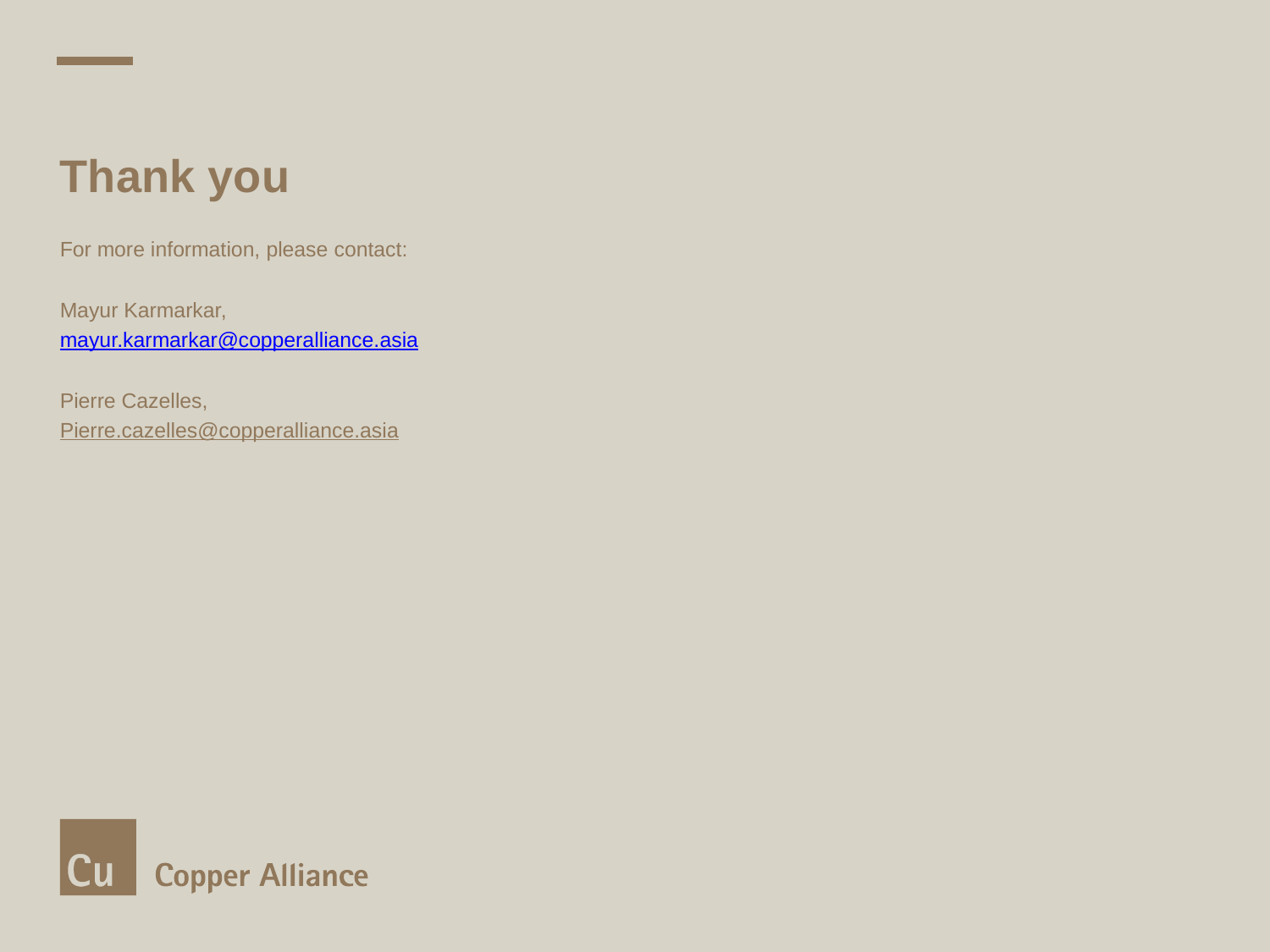

# Thank you
For more information, please contact:

Mayur Karmarkar,
mayur.karmarkar@copperalliance.asia

Pierre Cazelles,
Pierre.cazelles@copperalliance.asia